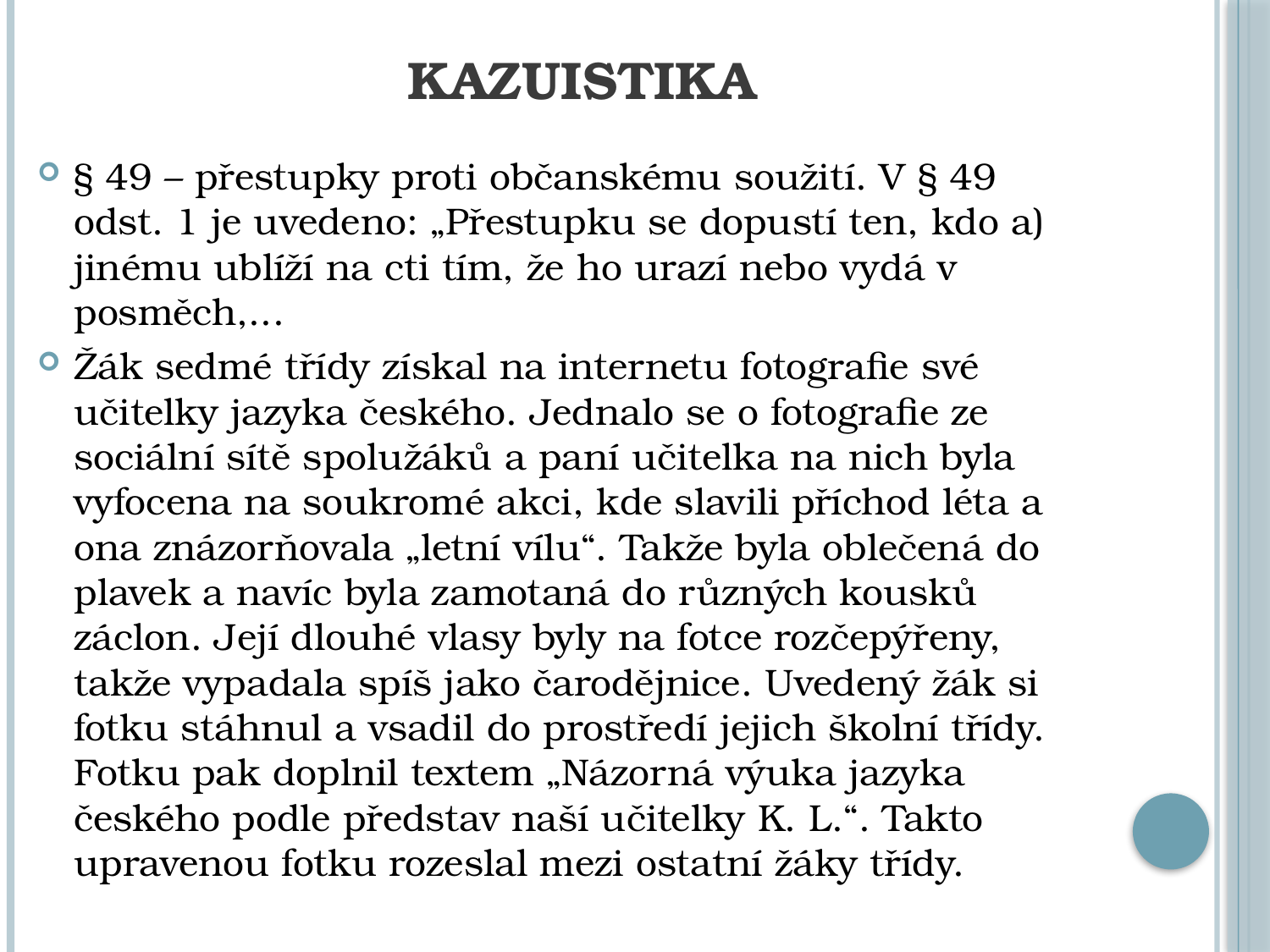

# kazuistika
§ 49 – přestupky proti občanskému soužití. V § 49 odst. 1 je uvedeno: „Přestupku se dopustí ten, kdo a) jinému ublíží na cti tím, že ho urazí nebo vydá v posměch,...
Žák sedmé třídy získal na internetu fotografie své učitelky jazyka českého. Jednalo se o fotografie ze sociální sítě spolužáků a paní učitelka na nich byla vyfocena na soukromé akci, kde slavili příchod léta a ona znázorňovala „letní vílu“. Takže byla oblečená do plavek a navíc byla zamotaná do různých kousků záclon. Její dlouhé vlasy byly na fotce rozčepýřeny, takže vypadala spíš jako čarodějnice. Uvedený žák si fotku stáhnul a vsadil do prostředí jejich školní třídy. Fotku pak doplnil textem „Názorná výuka jazyka českého podle představ naší učitelky K. L.“. Takto upravenou fotku rozeslal mezi ostatní žáky třídy.